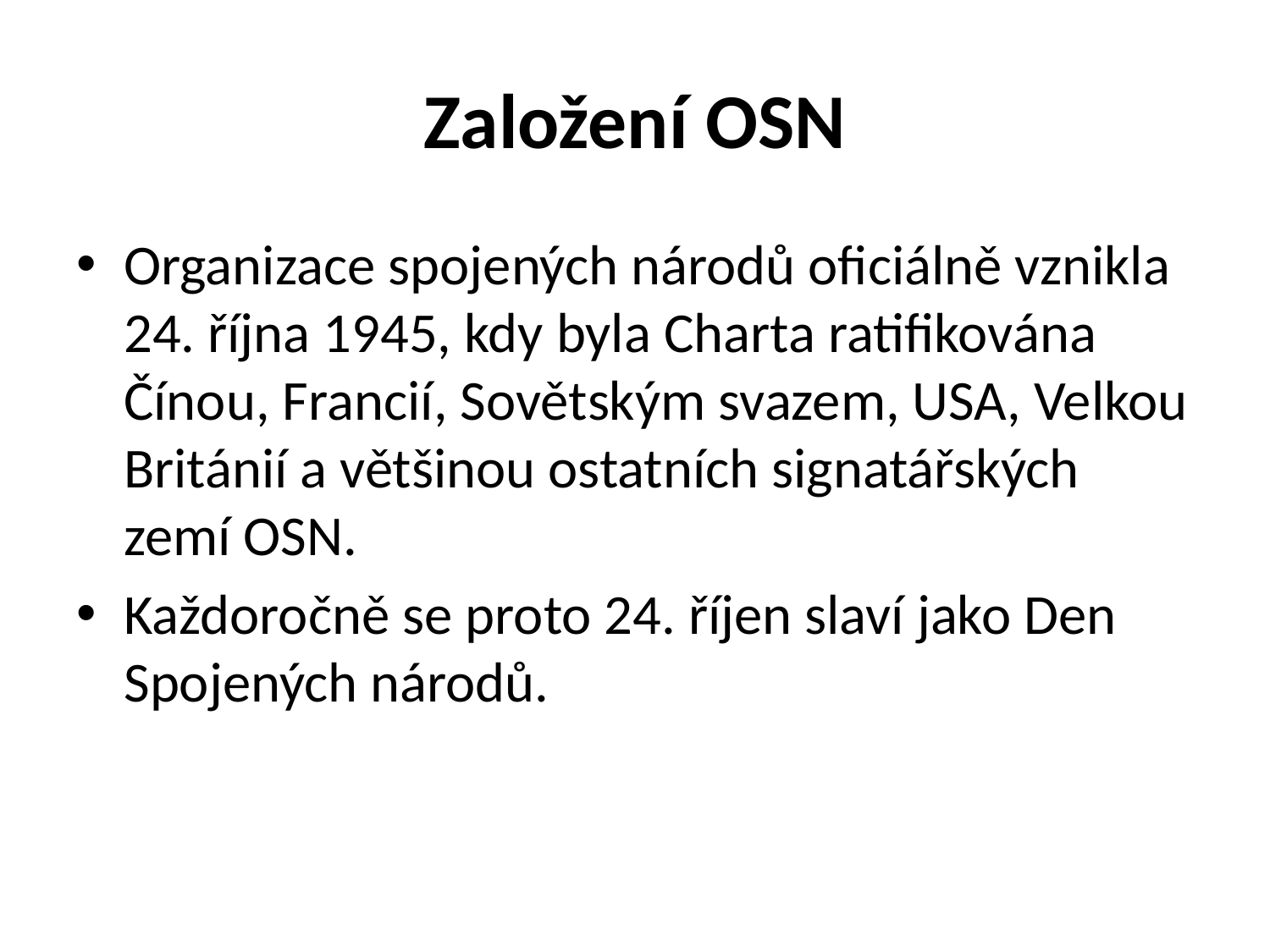

# Založení OSN
Organizace spojených národů oficiálně vznikla 24. října 1945, kdy byla Charta ratifikována Čínou, Francií, Sovětským svazem, USA, Velkou Británií a většinou ostatních signatářských zemí OSN.
Každoročně se proto 24. říjen slaví jako Den Spojených národů.